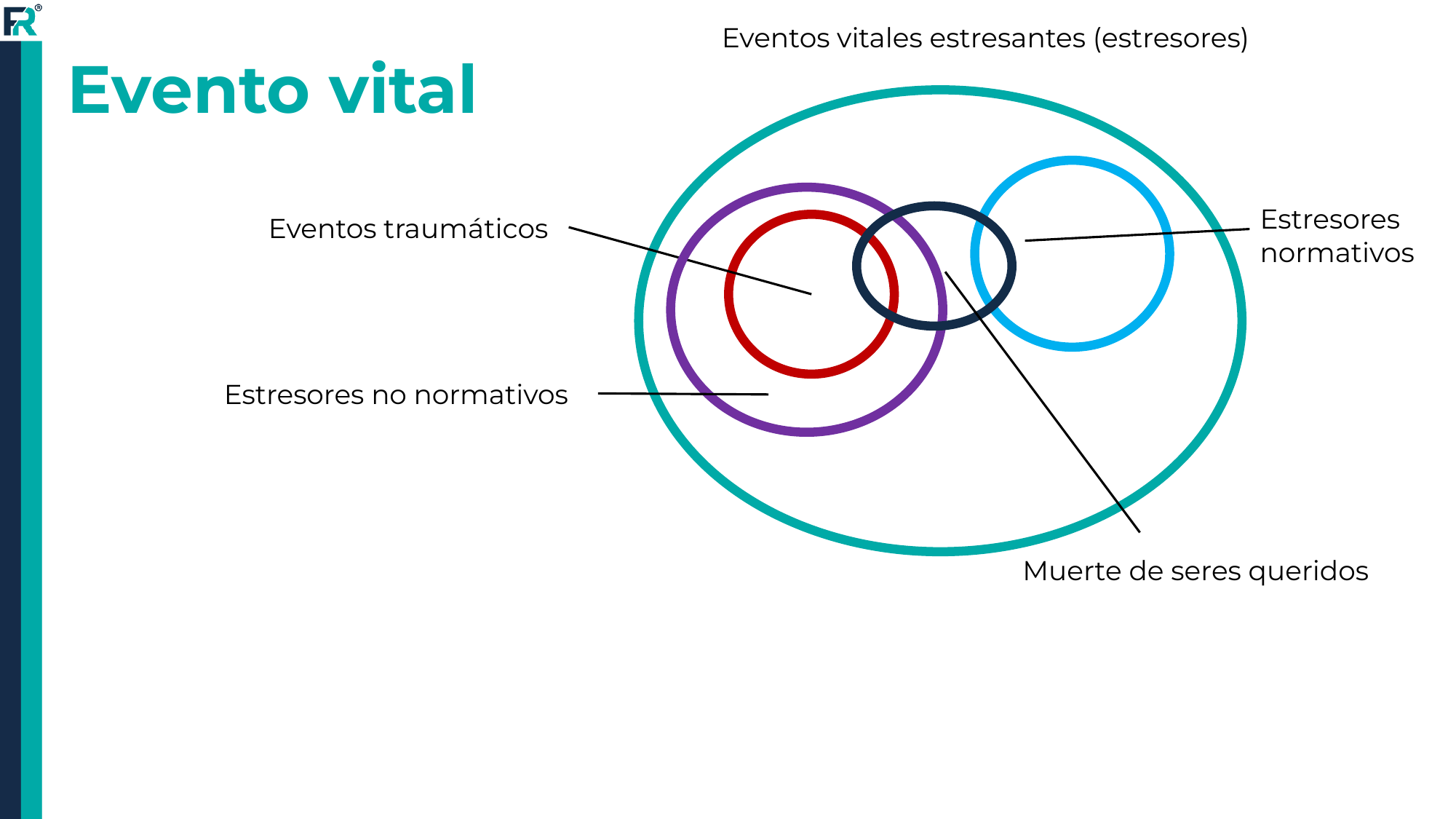

# Evento vital
Eventos vitales estresantes (estresores)

Estresores
normativos
Eventos traumáticos

Estresores no normativos
Muerte de seres queridos